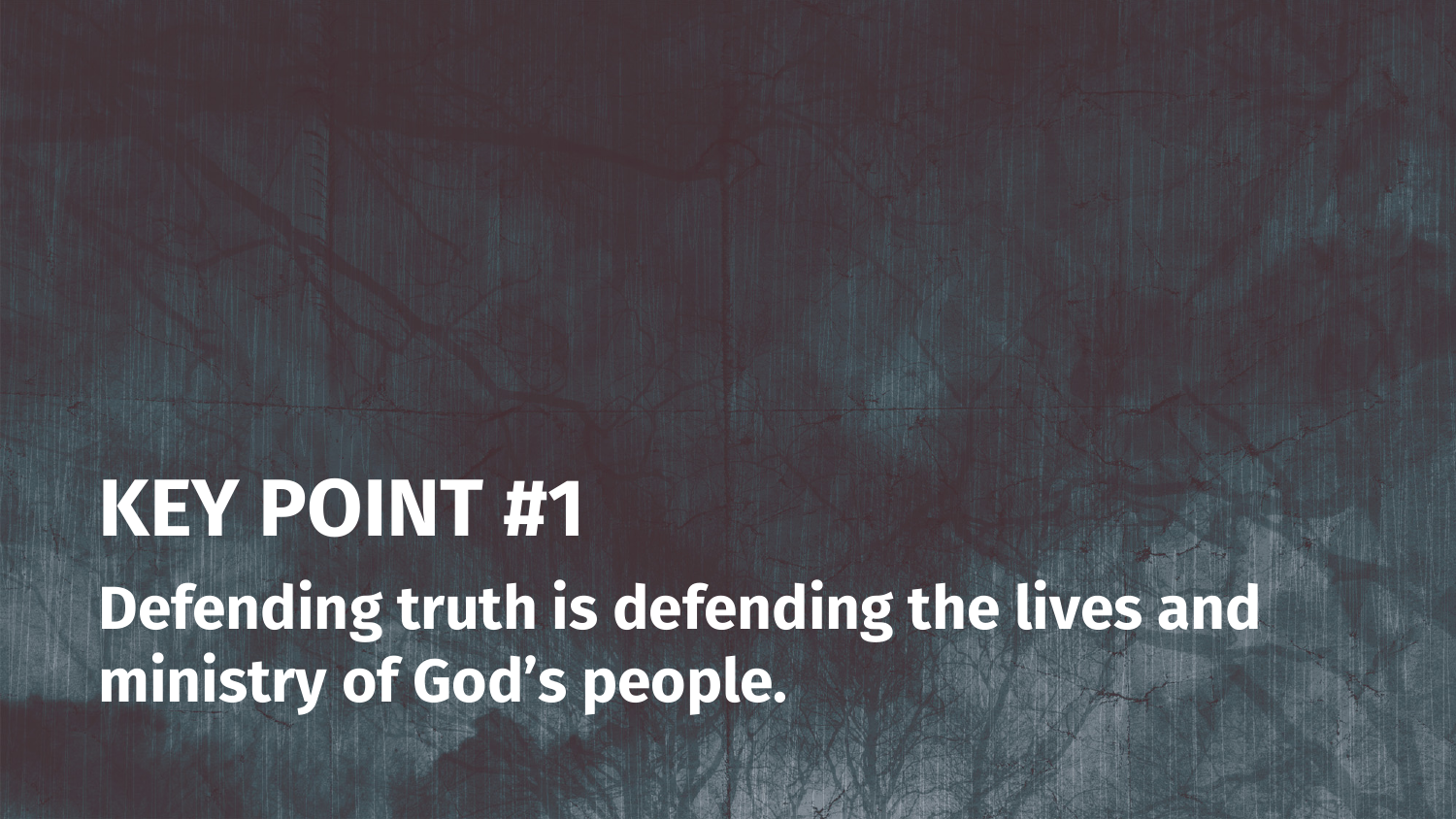

KEY POINT #1
Defending truth is defending the lives and ministry of God’s people.